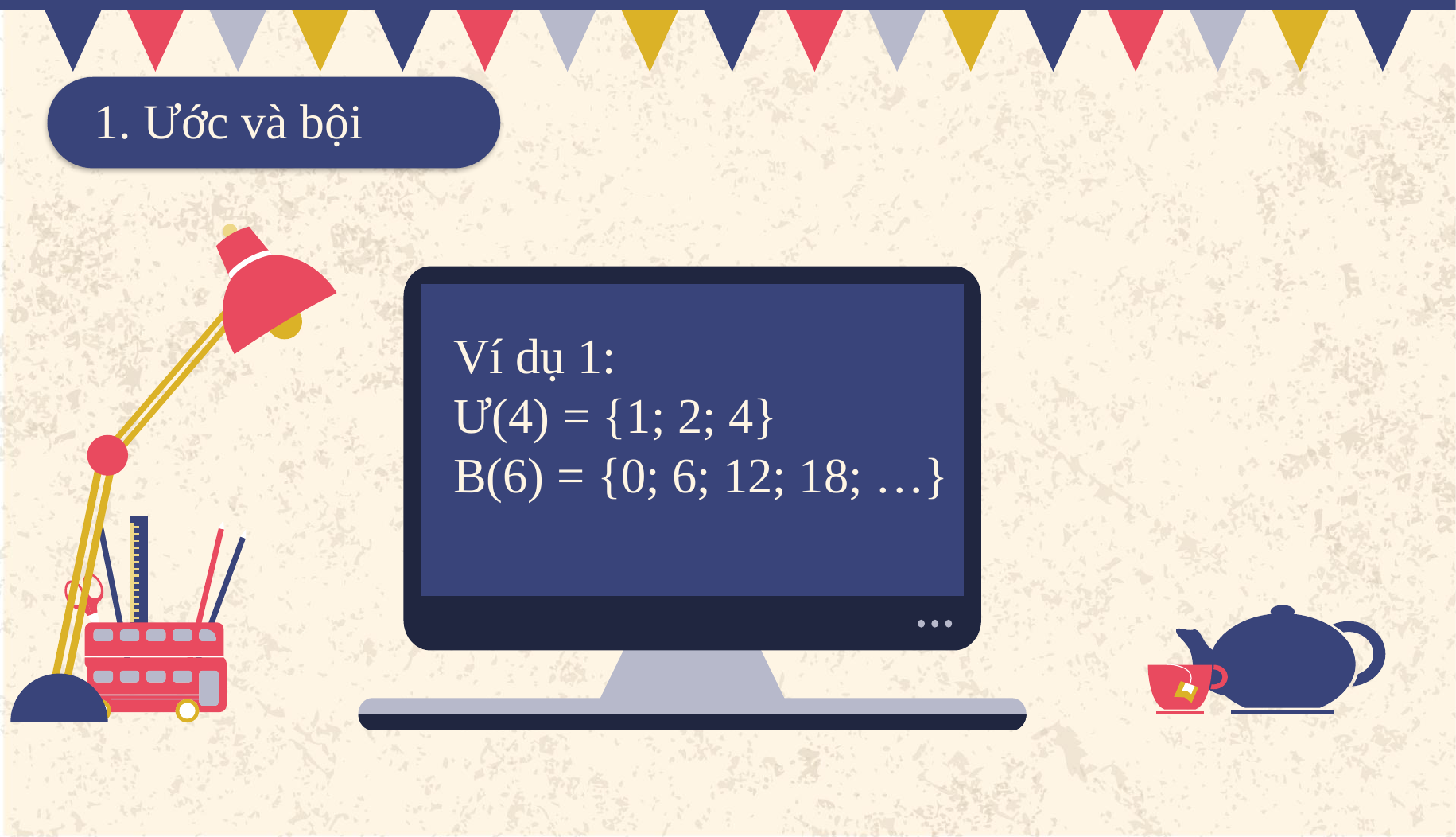

1. Ước và bội

Ví dụ 1:
Ư(4) = {1; 2; 4}
B(6) = {0; 6; 12; 18; …}